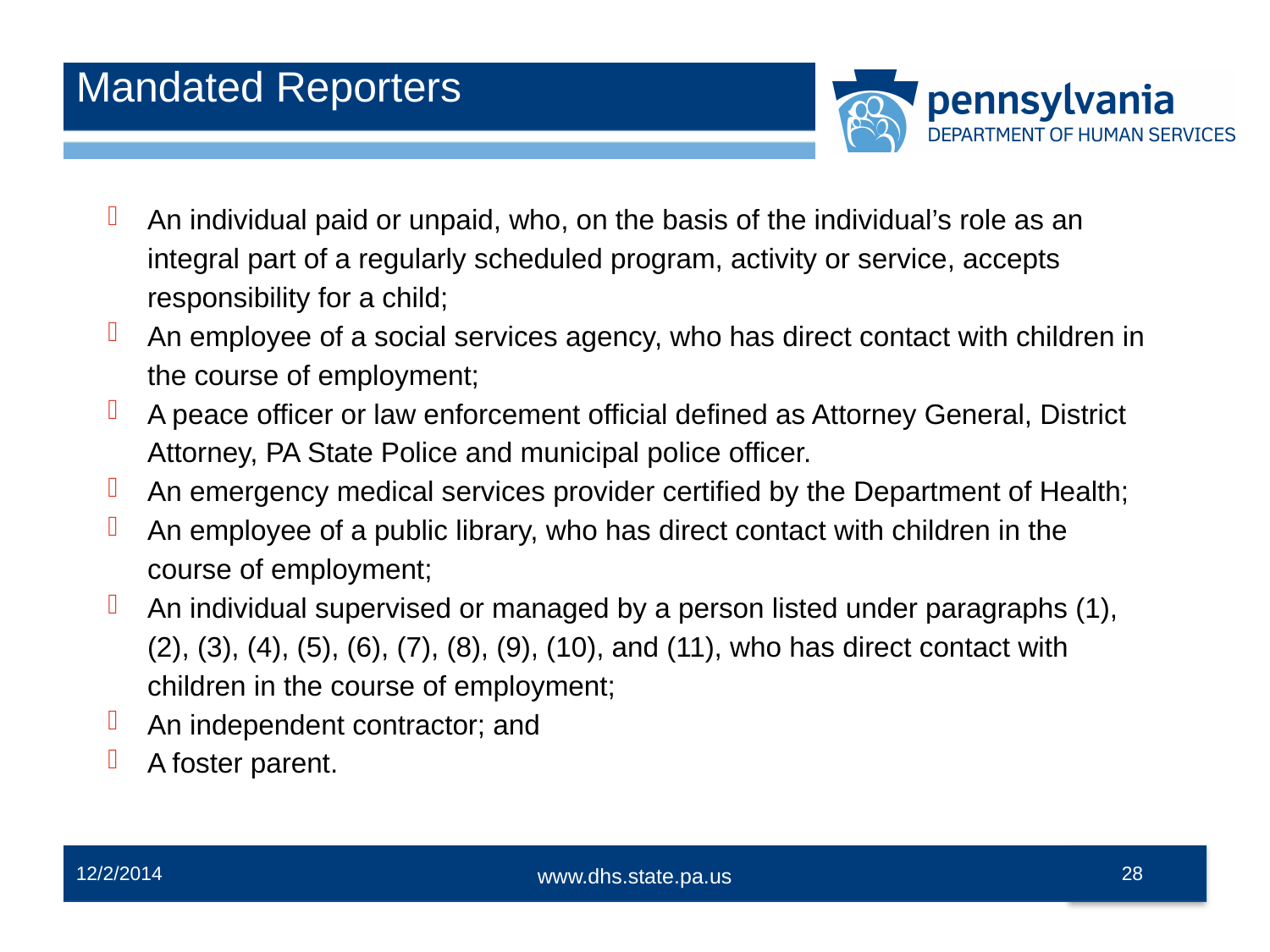

# Mandated Reporters
An individual paid or unpaid, who, on the basis of the individual’s role as an integral part of a regularly scheduled program, activity or service, accepts responsibility for a child;
An employee of a social services agency, who has direct contact with children in the course of employment;
A peace officer or law enforcement official defined as Attorney General, District Attorney, PA State Police and municipal police officer.
An emergency medical services provider certified by the Department of Health;
An employee of a public library, who has direct contact with children in the course of employment;
An individual supervised or managed by a person listed under paragraphs (1), (2), (3), (4), (5), (6), (7), (8), (9), (10), and (11), who has direct contact with children in the course of employment;
An independent contractor; and
A foster parent.
12/2/2014
28